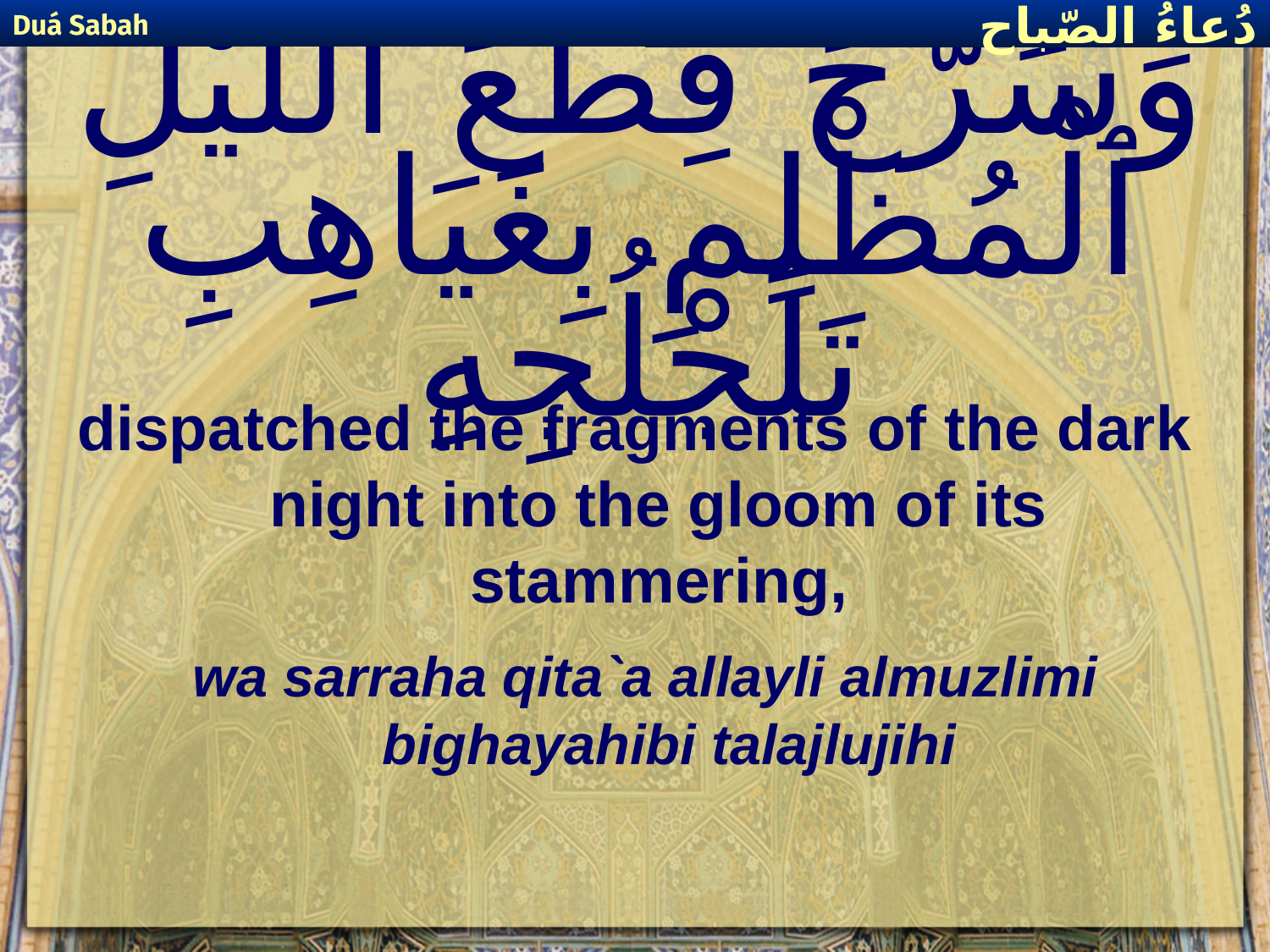

Duá Sabah
دُعاءُ الصّباح
# وَسَرَّحَ قِطَعَ ٱللَّيْلِ ٱلْمُظْلِمِ بِغَيَاهِبِ تَلَجْلُجِهِ
dispatched the fragments of the dark night into the gloom of its stammering,
wa sarraha qita`a allayli almuzlimi bighayahibi talajlujihi